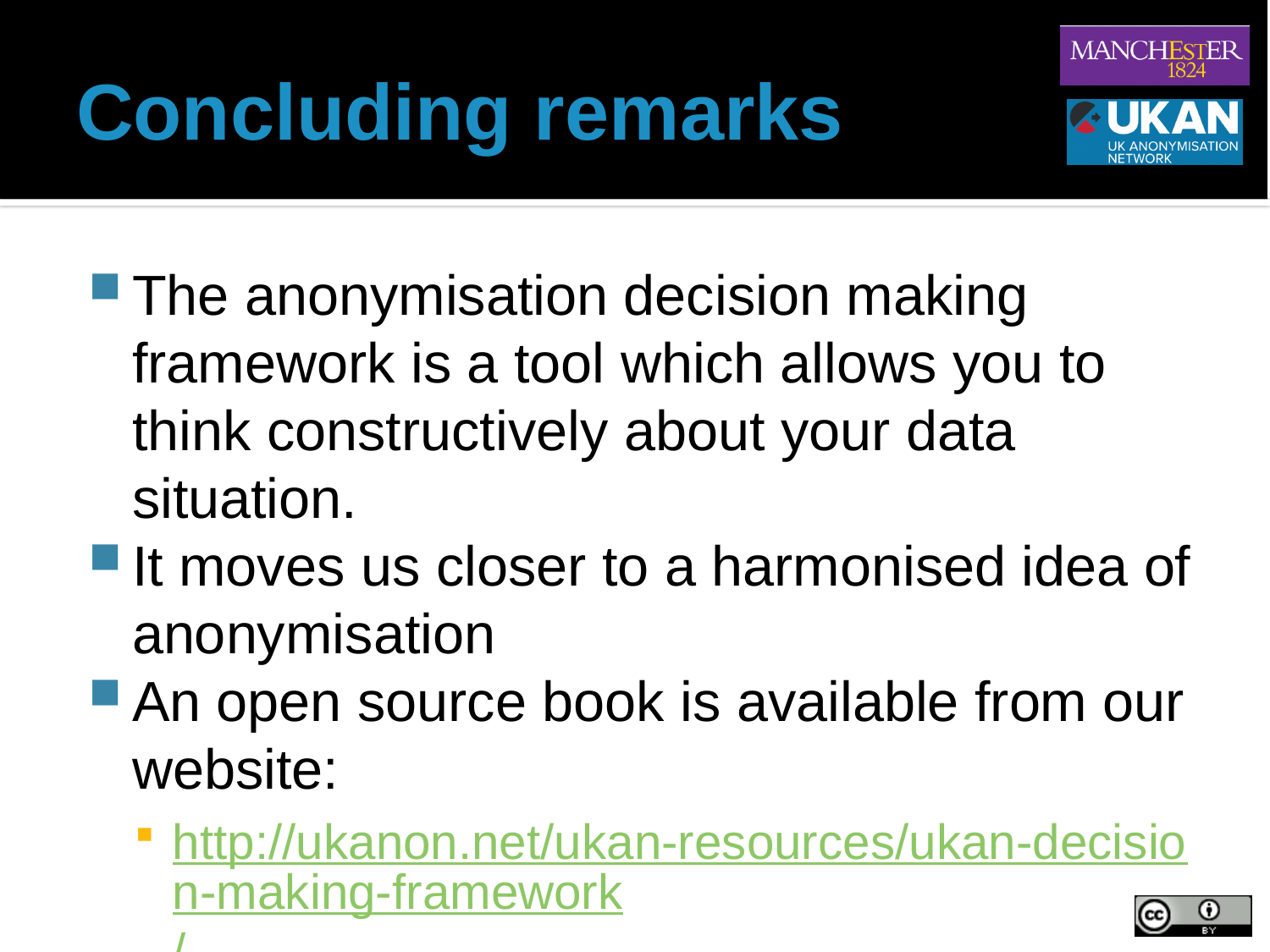

# Concluding remarks
The anonymisation decision making framework is a tool which allows you to think constructively about your data situation.
It moves us closer to a harmonised idea of anonymisation
An open source book is available from our website:
http://ukanon.net/ukan-resources/ukan-decision-making-framework/